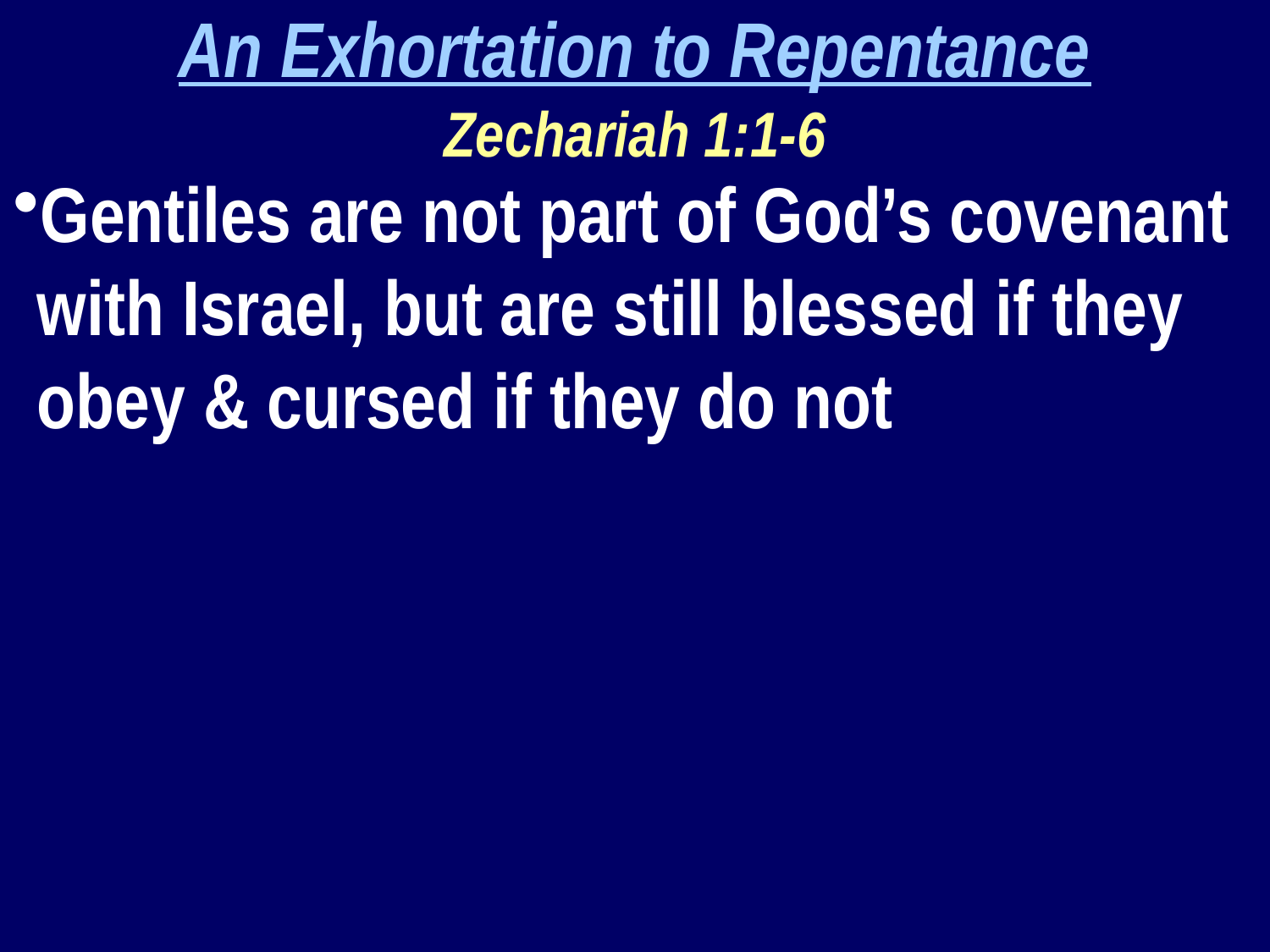

An Exhortation to Repentance
Zechariah 1:1-6
Gentiles are not part of God’s covenant with Israel, but are still blessed if they obey & cursed if they do not